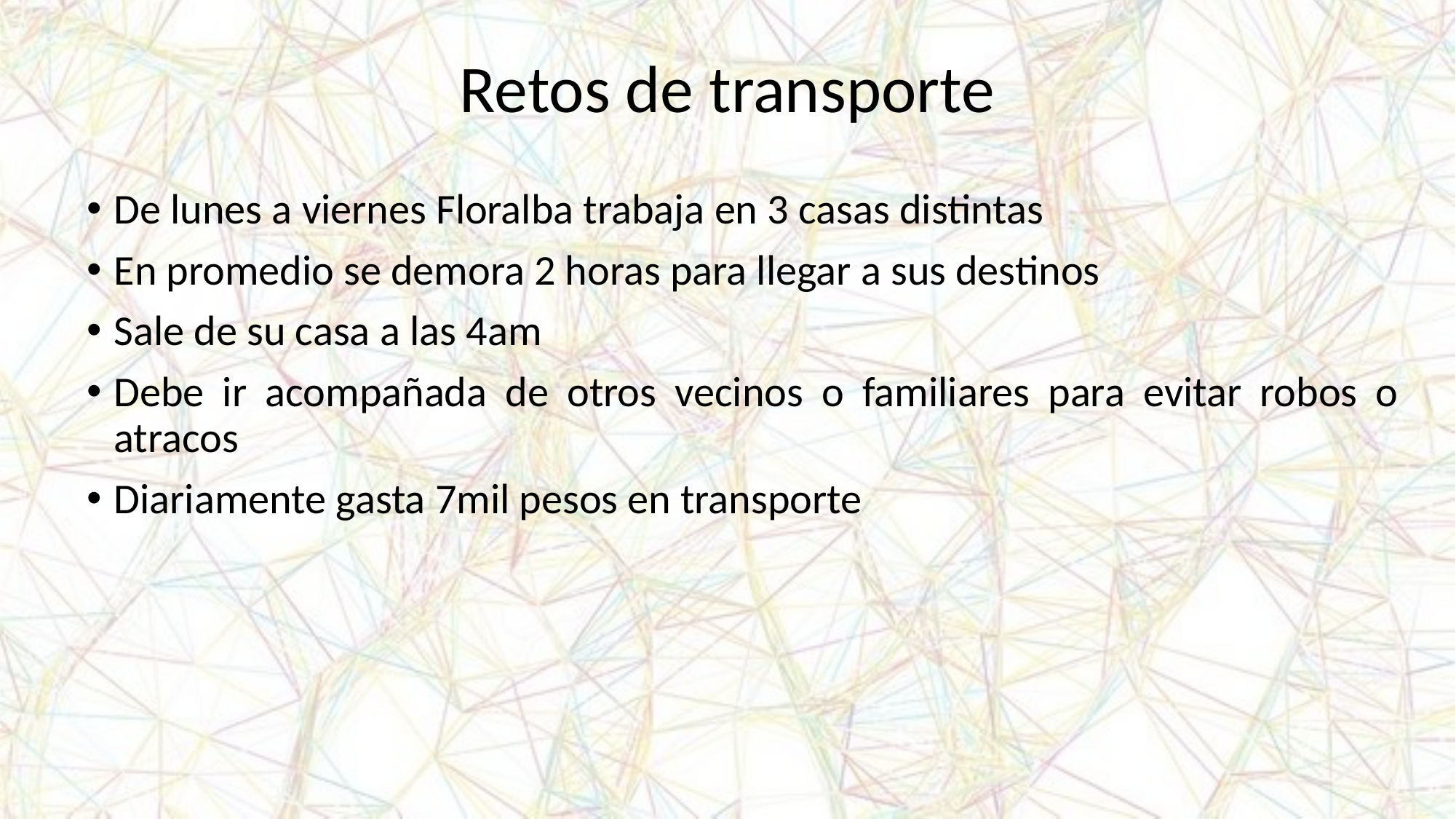

# Retos de transporte
De lunes a viernes Floralba trabaja en 3 casas distintas
En promedio se demora 2 horas para llegar a sus destinos
Sale de su casa a las 4am
Debe ir acompañada de otros vecinos o familiares para evitar robos o atracos
Diariamente gasta 7mil pesos en transporte